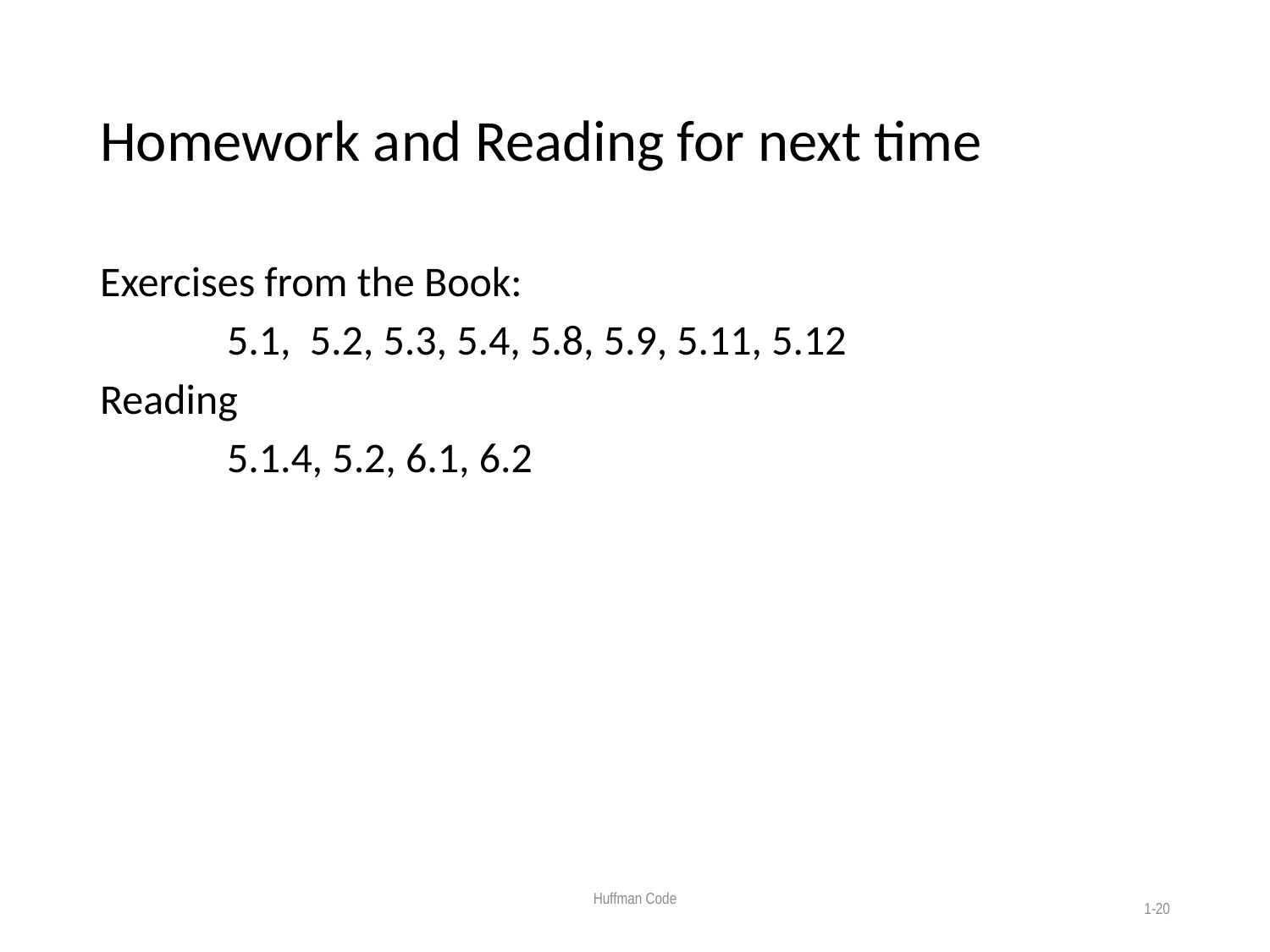

# Homework and Reading for next time
Exercises from the Book:
	5.1,  5.2, 5.3, 5.4, 5.8, 5.9, 5.11, 5.12
Reading
	5.1.4, 5.2, 6.1, 6.2
Huffman Code

1-20